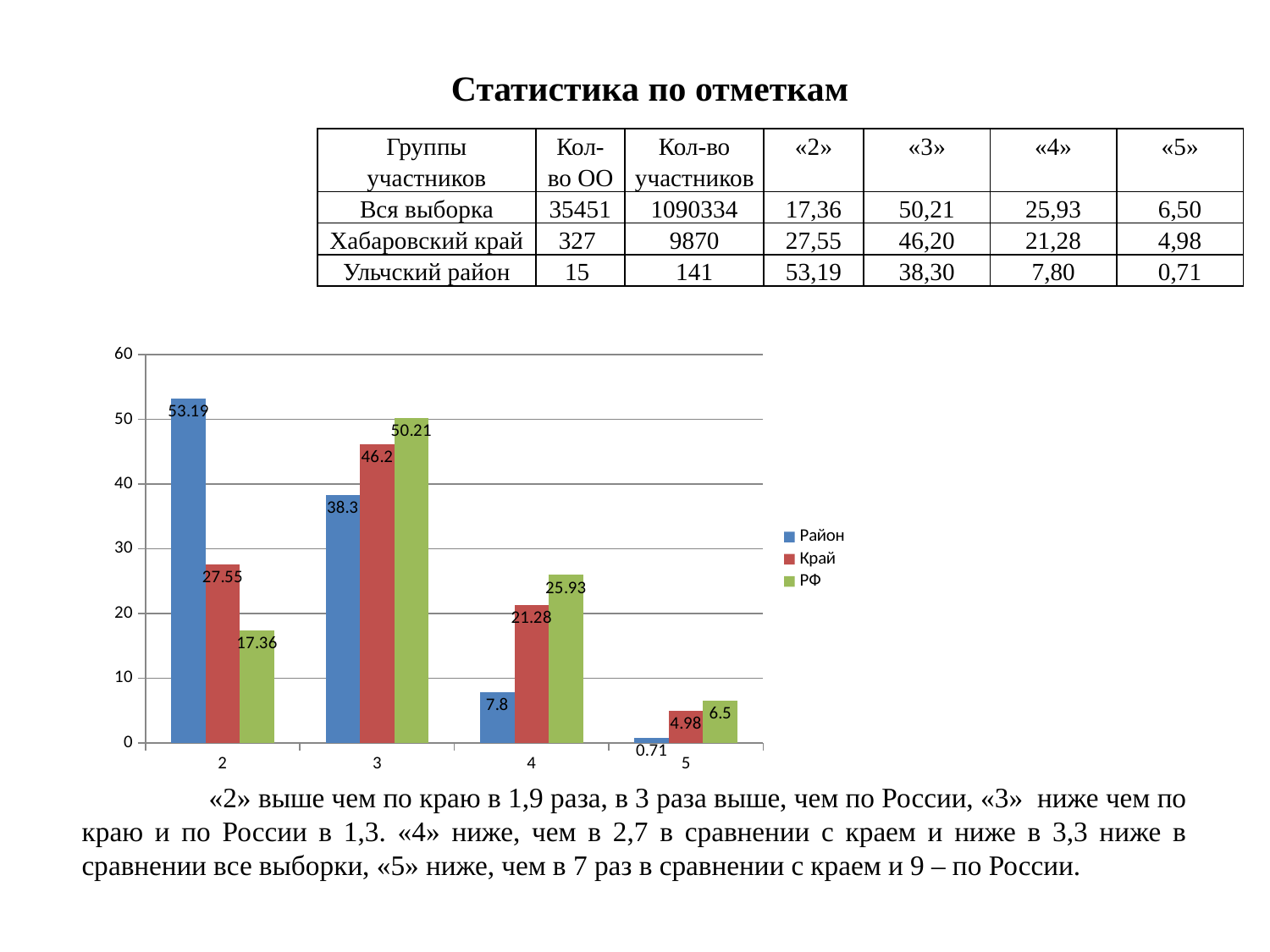

Статистика по отметкам
| Группы участников | Кол-во ОО | Кол-во участников | «2» | «3» | «4» | «5» |
| --- | --- | --- | --- | --- | --- | --- |
| Вся выборка | 35451 | 1090334 | 17,36 | 50,21 | 25,93 | 6,50 |
| Хабаровский край | 327 | 9870 | 27,55 | 46,20 | 21,28 | 4,98 |
| Ульчский район | 15 | 141 | 53,19 | 38,30 | 7,80 | 0,71 |

### Chart

| Category | Район | Край | РФ |
|---|---|---|---|
| 2 | 53.19000000000001 | 27.55 | 17.36 |
| 3 | 38.300000000000004 | 46.2 | 50.21 |
| 4 | 7.8 | 21.279999999999987 | 25.93 |
| 5 | 0.7100000000000004 | 4.98 | 6.5 |
	«2» выше чем по краю в 1,9 раза, в 3 раза выше, чем по России, «3»  ниже чем по краю и по России в 1,3. «4» ниже, чем в 2,7 в сравнении с краем и ниже в 3,3 ниже в сравнении все выборки, «5» ниже, чем в 7 раз в сравнении с краем и 9 – по России.